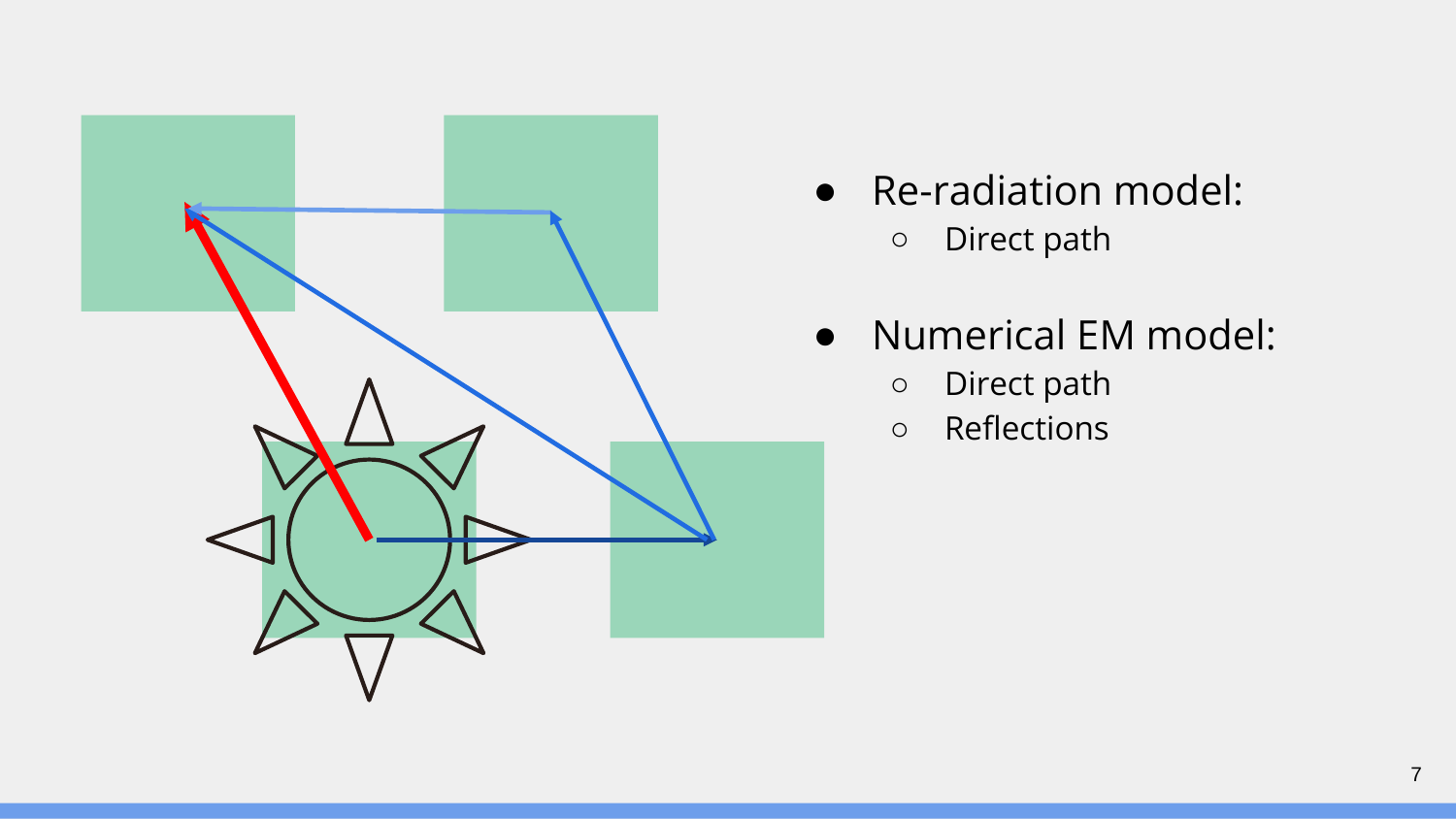

Re-radiation model:
Direct path

Numerical EM model:
Direct path
Reflections

7